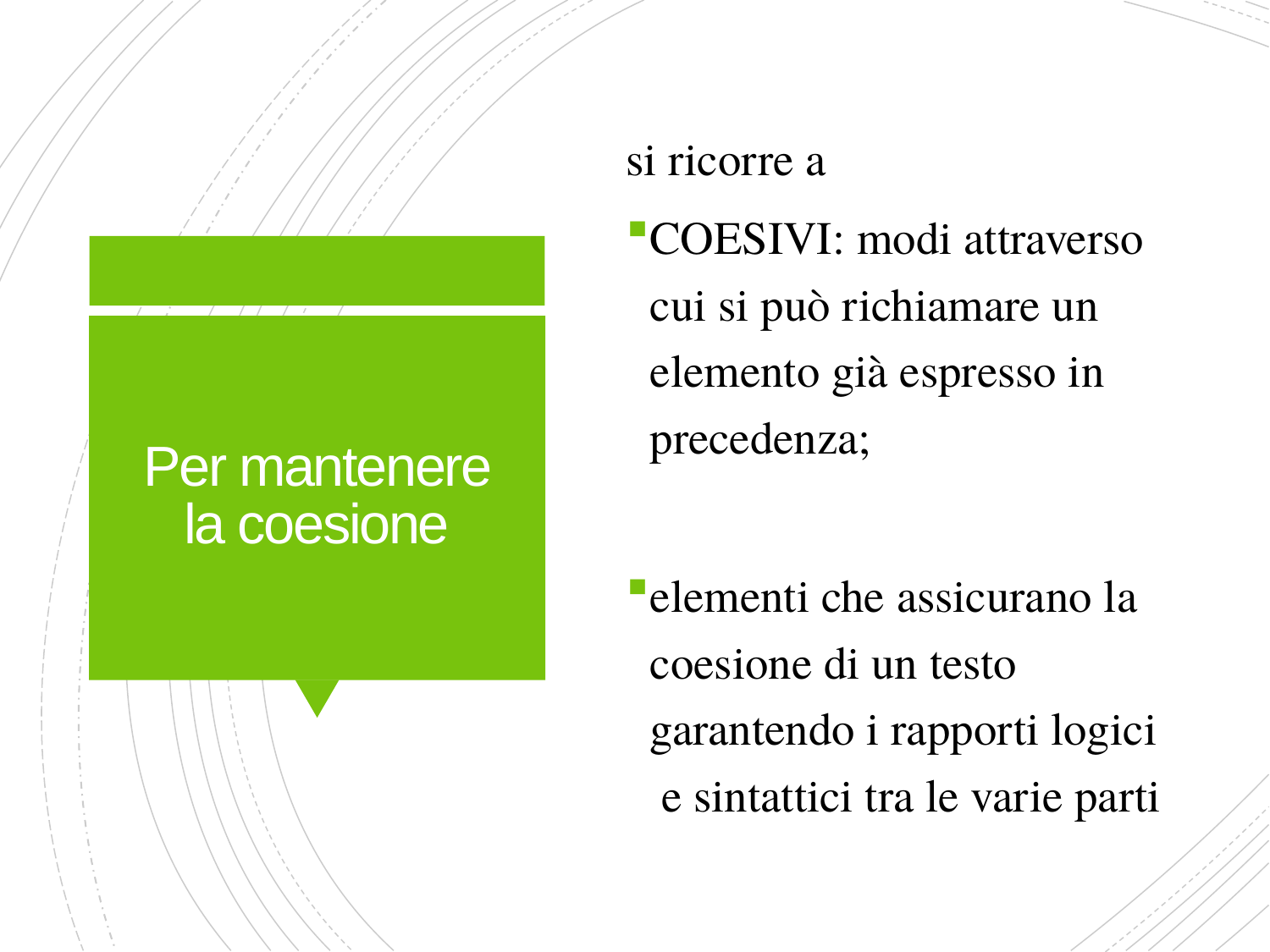

si ricorre a
COESIVI: modi attraverso cui si può richiamare un elemento già espresso in precedenza;

elementi che assicurano la coesione di un testo  garantendo i rapporti logici  e sintattici tra le varie parti

# Per mantenere la coesione